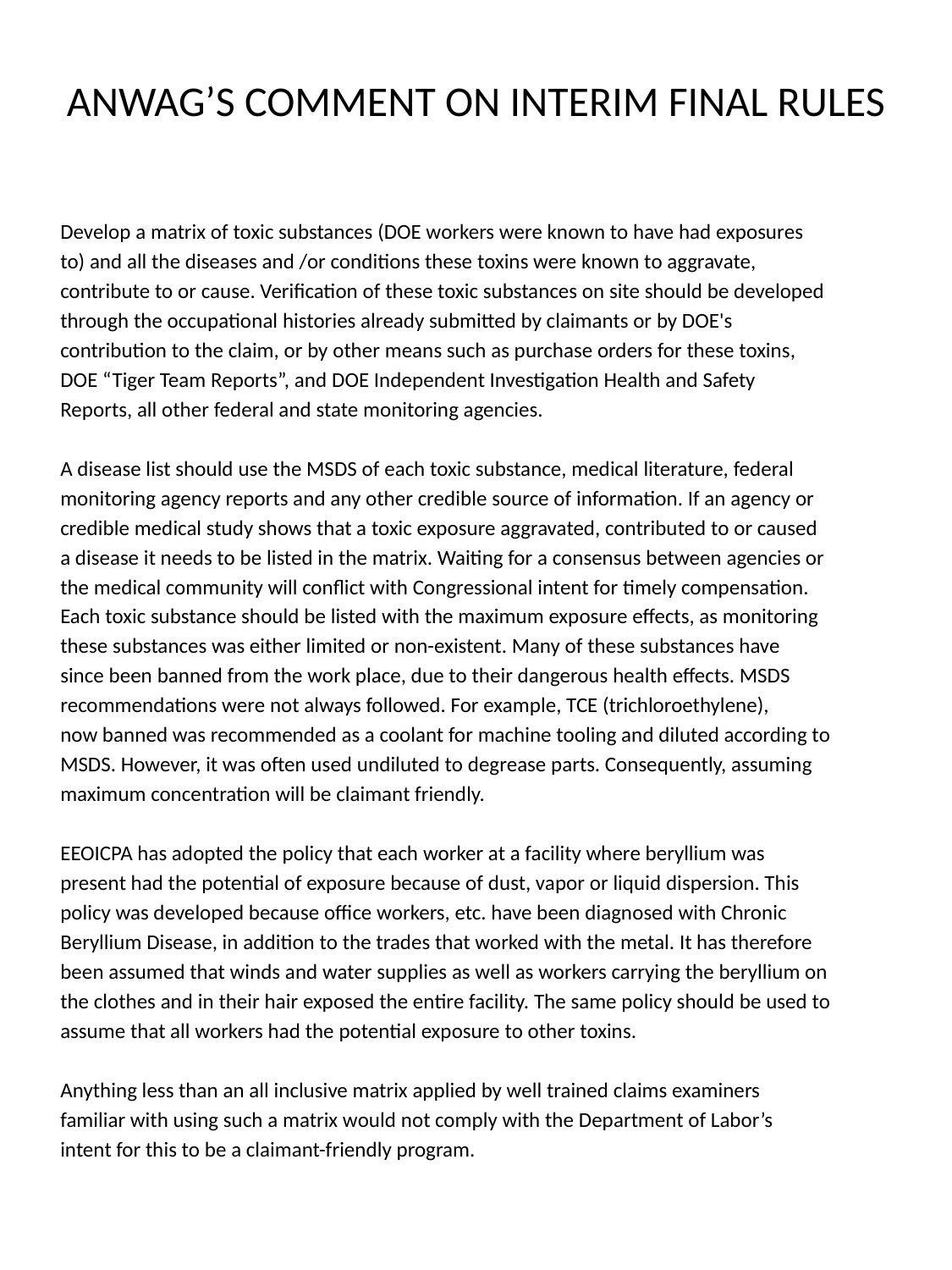

# ANWAG’S COMMENT ON INTERIM FINAL RULES
Develop a matrix of toxic substances (DOE workers were known to have had exposures
to) and all the diseases and /or conditions these toxins were known to aggravate,
contribute to or cause. Verification of these toxic substances on site should be developed
through the occupational histories already submitted by claimants or by DOE's
contribution to the claim, or by other means such as purchase orders for these toxins,
DOE “Tiger Team Reports”, and DOE Independent Investigation Health and Safety
Reports, all other federal and state monitoring agencies.

A disease list should use the MSDS of each toxic substance, medical literature, federal
monitoring agency reports and any other credible source of information. If an agency or
credible medical study shows that a toxic exposure aggravated, contributed to or caused
a disease it needs to be listed in the matrix. Waiting for a consensus between agencies or
the medical community will conflict with Congressional intent for timely compensation.
Each toxic substance should be listed with the maximum exposure effects, as monitoring
these substances was either limited or non-existent. Many of these substances have
since been banned from the work place, due to their dangerous health effects. MSDS
recommendations were not always followed. For example, TCE (trichloroethylene),
now banned was recommended as a coolant for machine tooling and diluted according to
MSDS. However, it was often used undiluted to degrease parts. Consequently, assuming
maximum concentration will be claimant friendly.

EEOICPA has adopted the policy that each worker at a facility where beryllium was
present had the potential of exposure because of dust, vapor or liquid dispersion. This
policy was developed because office workers, etc. have been diagnosed with Chronic
Beryllium Disease, in addition to the trades that worked with the metal. It has therefore
been assumed that winds and water supplies as well as workers carrying the beryllium on
the clothes and in their hair exposed the entire facility. The same policy should be used to
assume that all workers had the potential exposure to other toxins.

Anything less than an all inclusive matrix applied by well trained claims examiners
familiar with using such a matrix would not comply with the Department of Labor’s
intent for this to be a claimant-friendly program.